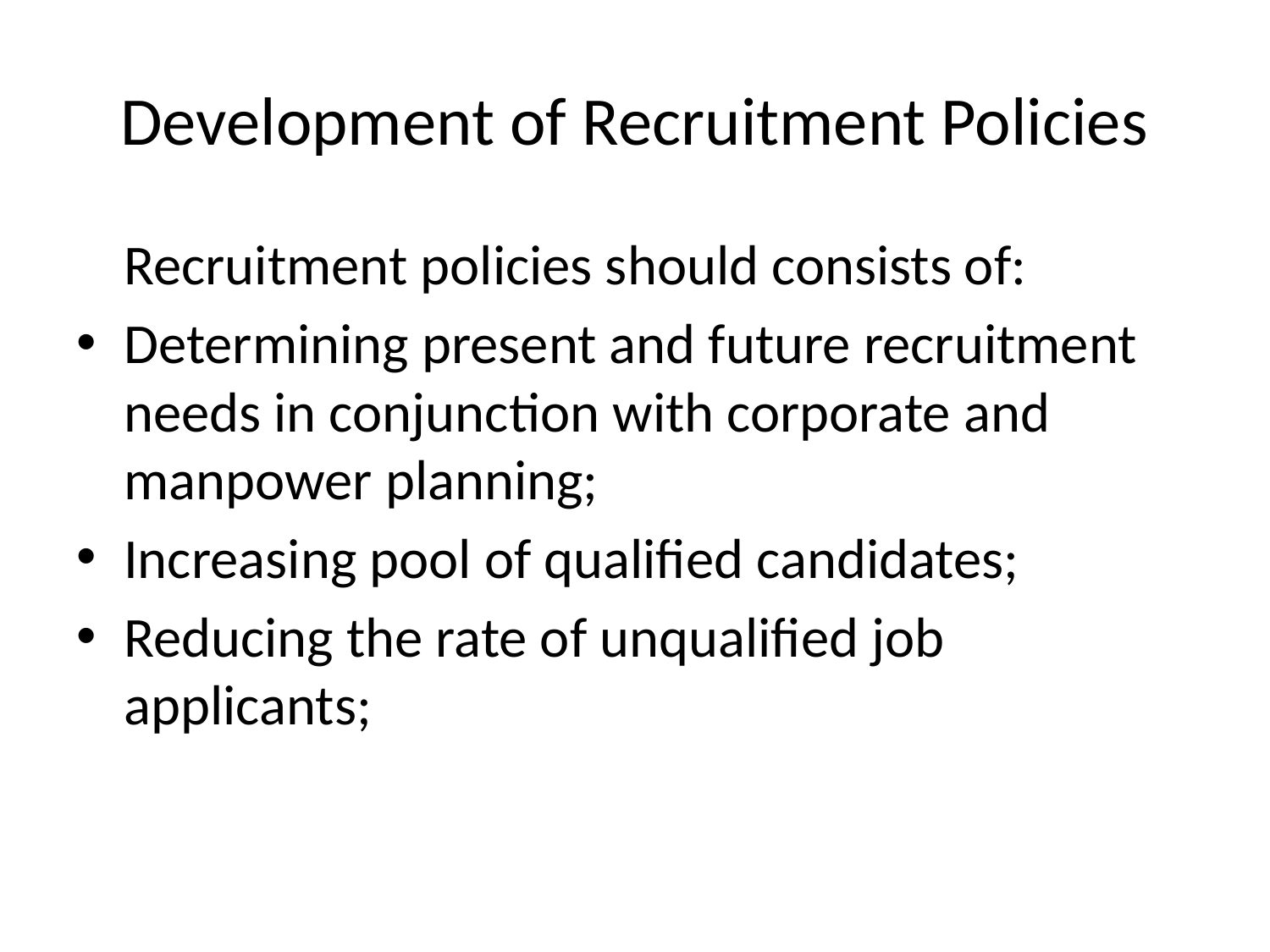

# Development of Recruitment Policies
	Recruitment policies should consists of:
Determining present and future recruitment needs in conjunction with corporate and manpower planning;
Increasing pool of qualified candidates;
Reducing the rate of unqualified job applicants;